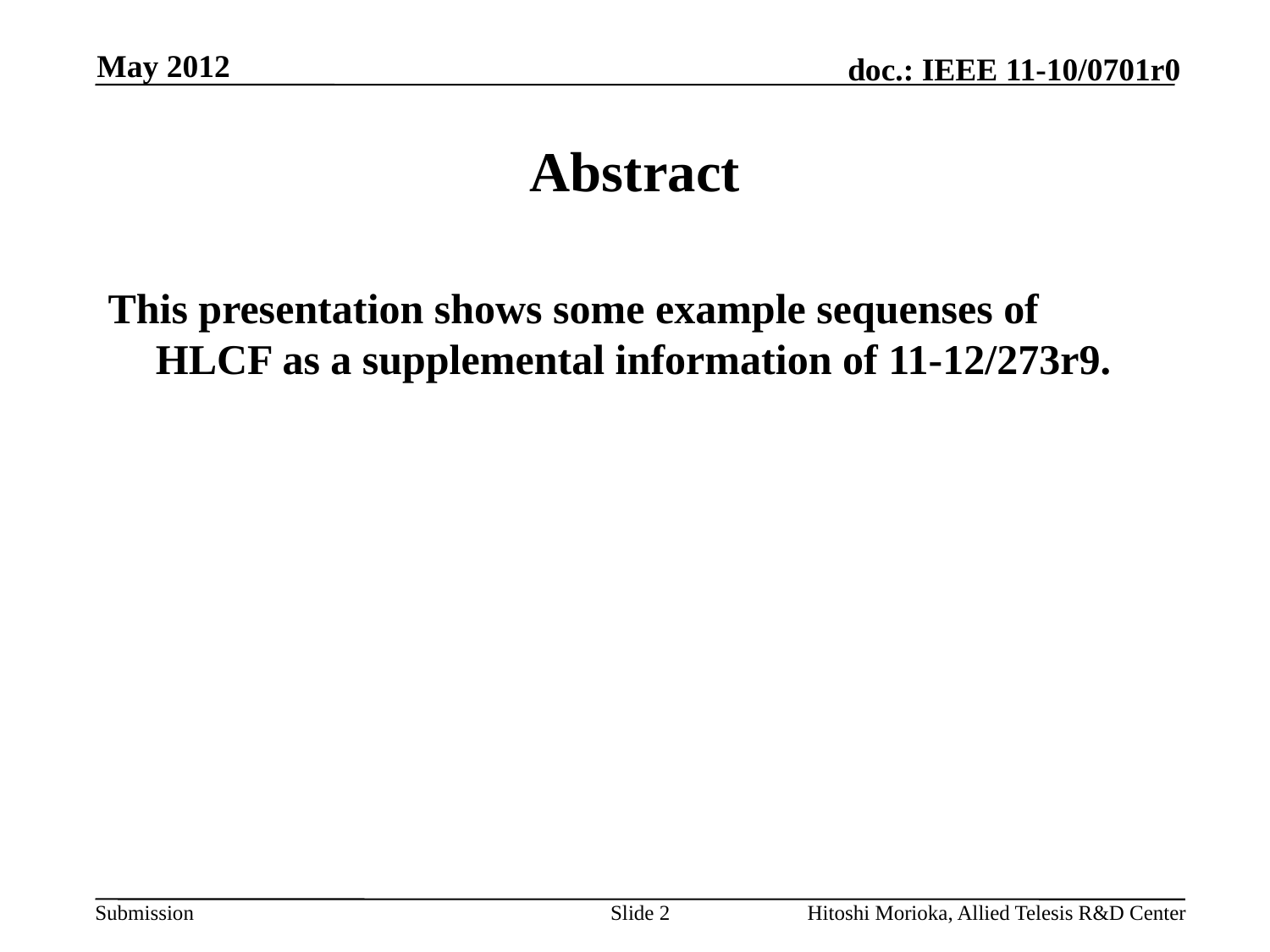

May 2012
# Abstract
This presentation shows some example sequenses of HLCF as a supplemental information of 11-12/273r9.

Slide 2
Hitoshi Morioka, Allied Telesis R&D Center